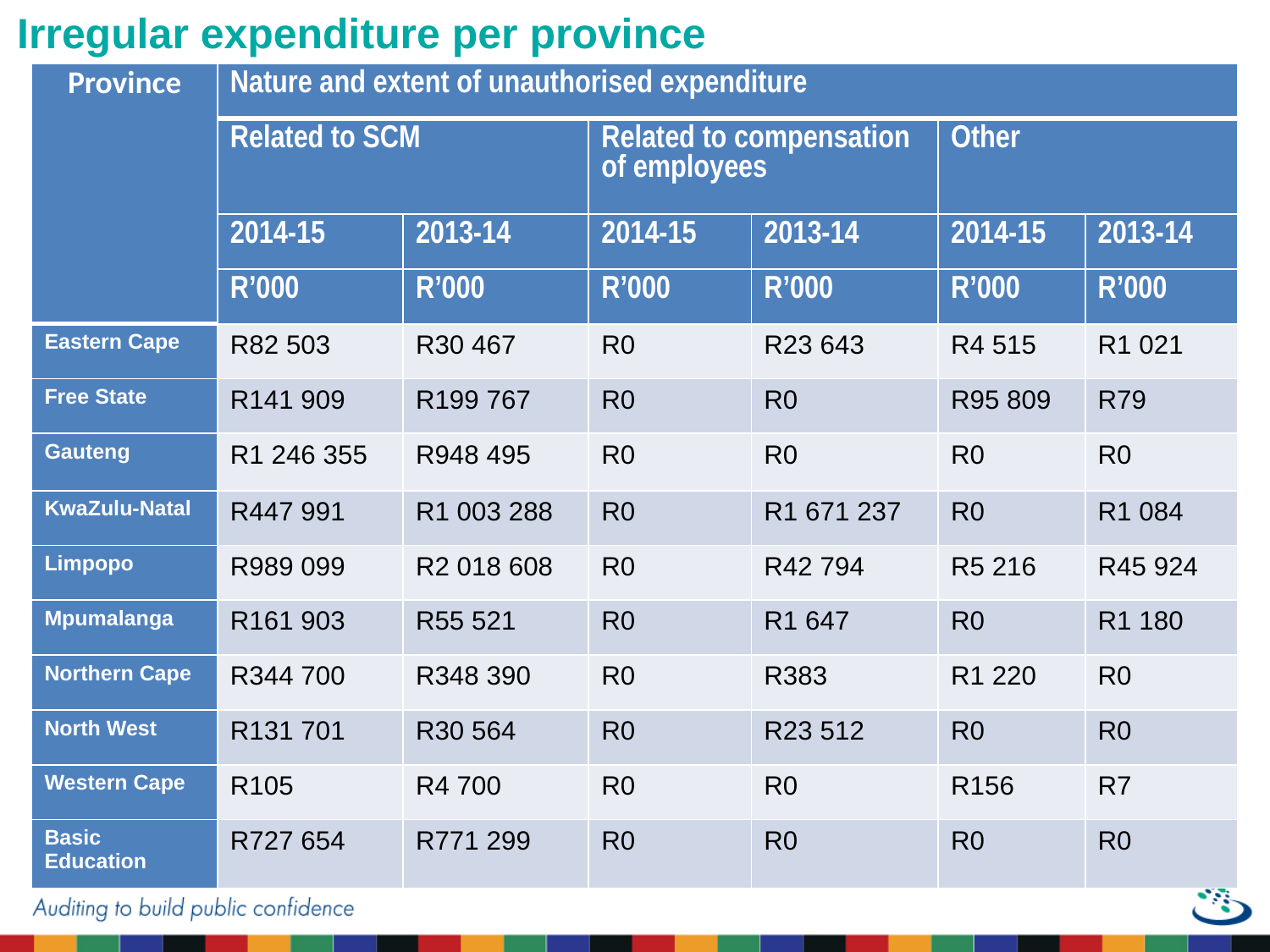

# Irregular expenditure per province
| Province | Nature and extent of unauthorised expenditure |  |  |  |  |  |
| --- | --- | --- | --- | --- | --- | --- |
|  | Related to SCM |  | Related to compensation of employees |  | Other |  |
|  | 2014-15 | 2013-14 | 2014-15 | 2013-14 | 2014-15 | 2013-14 |
|  | R’000 | R’000 | R’000 | R’000 | R’000 | R’000 |
| Eastern Cape | R82 503 | R30 467 | R0 | R23 643 | R4 515 | R1 021 |
| Free State | R141 909 | R199 767 | R0 | R0 | R95 809 | R79 |
| Gauteng | R1 246 355 | R948 495 | R0 | R0 | R0 | R0 |
| KwaZulu-Natal | R447 991 | R1 003 288 | R0 | R1 671 237 | R0 | R1 084 |
| Limpopo | R989 099 | R2 018 608 | R0 | R42 794 | R5 216 | R45 924 |
| Mpumalanga | R161 903 | R55 521 | R0 | R1 647 | R0 | R1 180 |
| Northern Cape | R344 700 | R348 390 | R0 | R383 | R1 220 | R0 |
| North West | R131 701 | R30 564 | R0 | R23 512 | R0 | R0 |
| Western Cape | R105 | R4 700 | R0 | R0 | R156 | R7 |
| Basic Education | R727 654 | R771 299 | R0 | R0 | R0 | R0 |